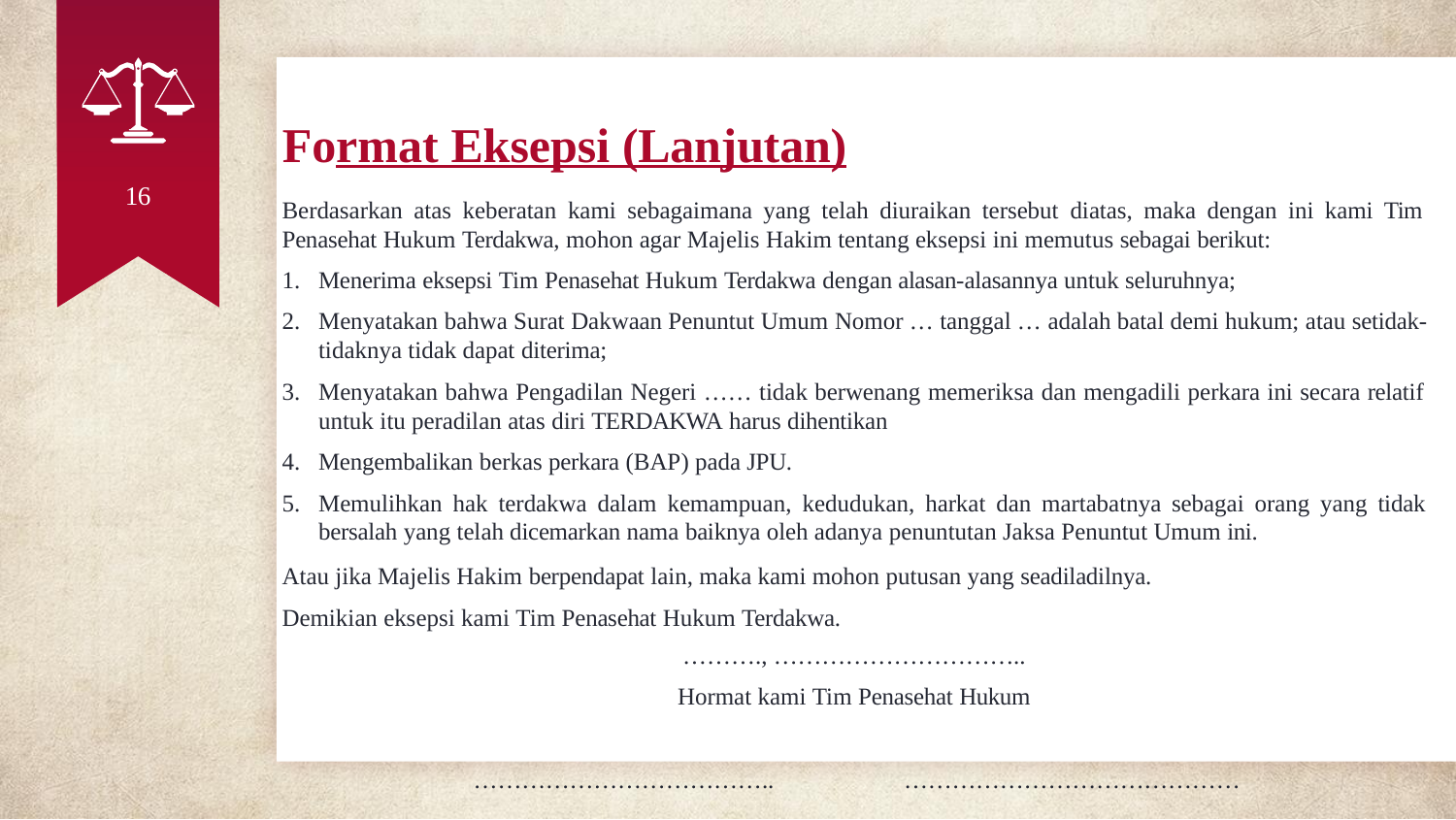

# Format Eksepsi (Lanjutan)
16
Berdasarkan atas keberatan kami sebagaimana yang telah diuraikan tersebut diatas, maka dengan ini kami Tim Penasehat Hukum Terdakwa, mohon agar Majelis Hakim tentang eksepsi ini memutus sebagai berikut:
Menerima eksepsi Tim Penasehat Hukum Terdakwa dengan alasan-alasannya untuk seluruhnya;
Menyatakan bahwa Surat Dakwaan Penuntut Umum Nomor … tanggal … adalah batal demi hukum; atau setidak- tidaknya tidak dapat diterima;
Menyatakan bahwa Pengadilan Negeri …… tidak berwenang memeriksa dan mengadili perkara ini secara relatif untuk itu peradilan atas diri TERDAKWA harus dihentikan
Mengembalikan berkas perkara (BAP) pada JPU.
Memulihkan hak terdakwa dalam kemampuan, kedudukan, harkat dan martabatnya sebagai orang yang tidak bersalah yang telah dicemarkan nama baiknya oleh adanya penuntutan Jaksa Penuntut Umum ini.
Atau jika Majelis Hakim berpendapat lain, maka kami mohon putusan yang seadiladilnya. Demikian eksepsi kami Tim Penasehat Hukum Terdakwa.
………., …………………………..
Hormat kami Tim Penasehat Hukum
………………………………..
……………………………………